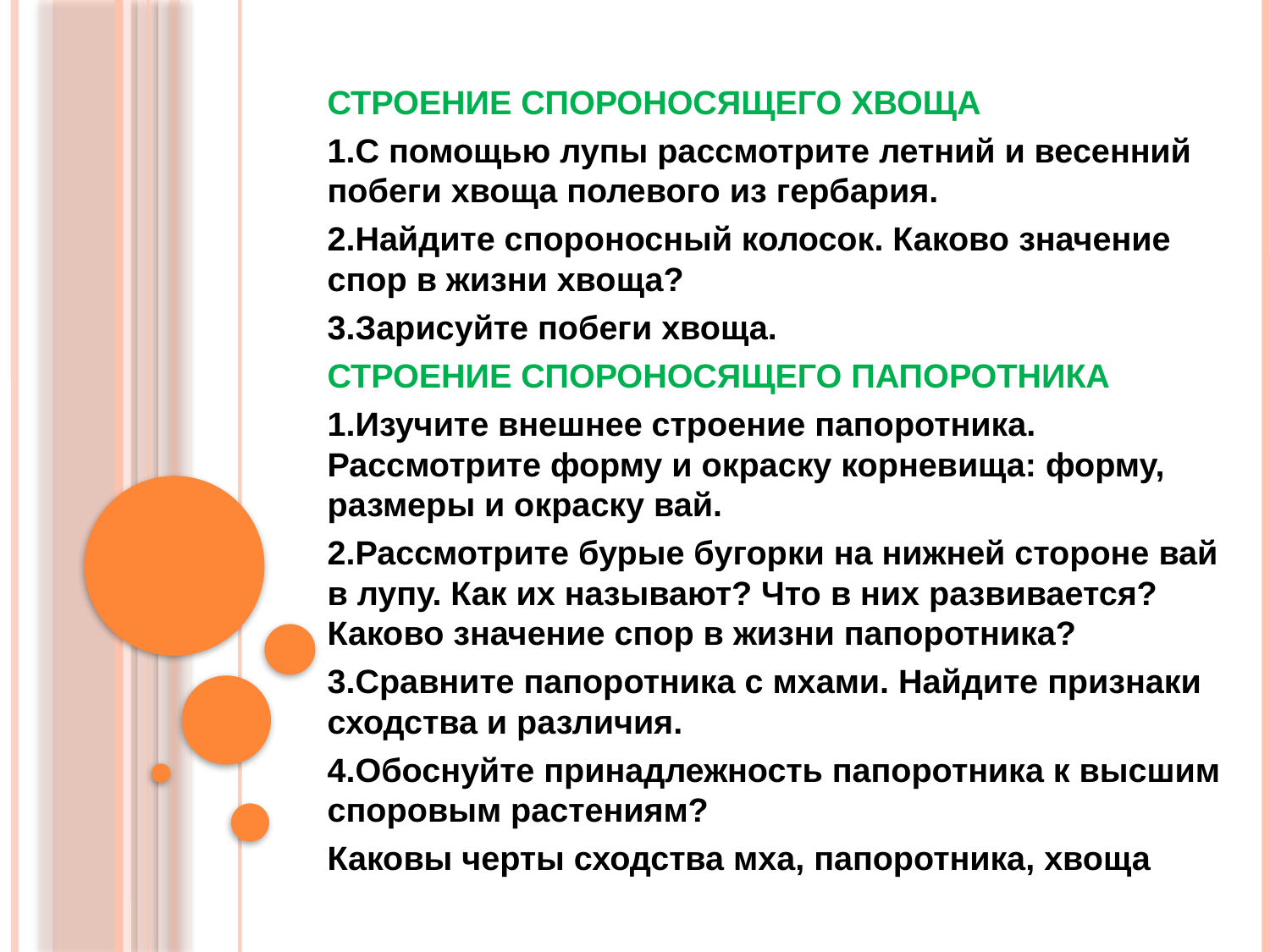

СТРОЕНИЕ СПОРОНОСЯЩЕГО ХВОЩА
1.С помощью лупы рассмотрите летний и весенний побеги хвоща полевого из гербария.
2.Найдите спороносный колосок. Каково значение спор в жизни хвоща?
3.Зарисуйте побеги хвоща.
СТРОЕНИЕ СПОРОНОСЯЩЕГО ПАПОРОТНИКА
1.Изучите внешнее строение папоротника. Рассмотрите форму и окраску корневища: форму, размеры и окраску вай.
2.Рассмотрите бурые бугорки на нижней стороне вай в лупу. Как их называют? Что в них развивается? Каково значение спор в жизни папоротника?
3.Сравните папоротника с мхами. Найдите признаки сходства и различия.
4.Обоснуйте принадлежность папоротника к высшим споровым растениям?
Каковы черты сходства мха, папоротника, хвоща